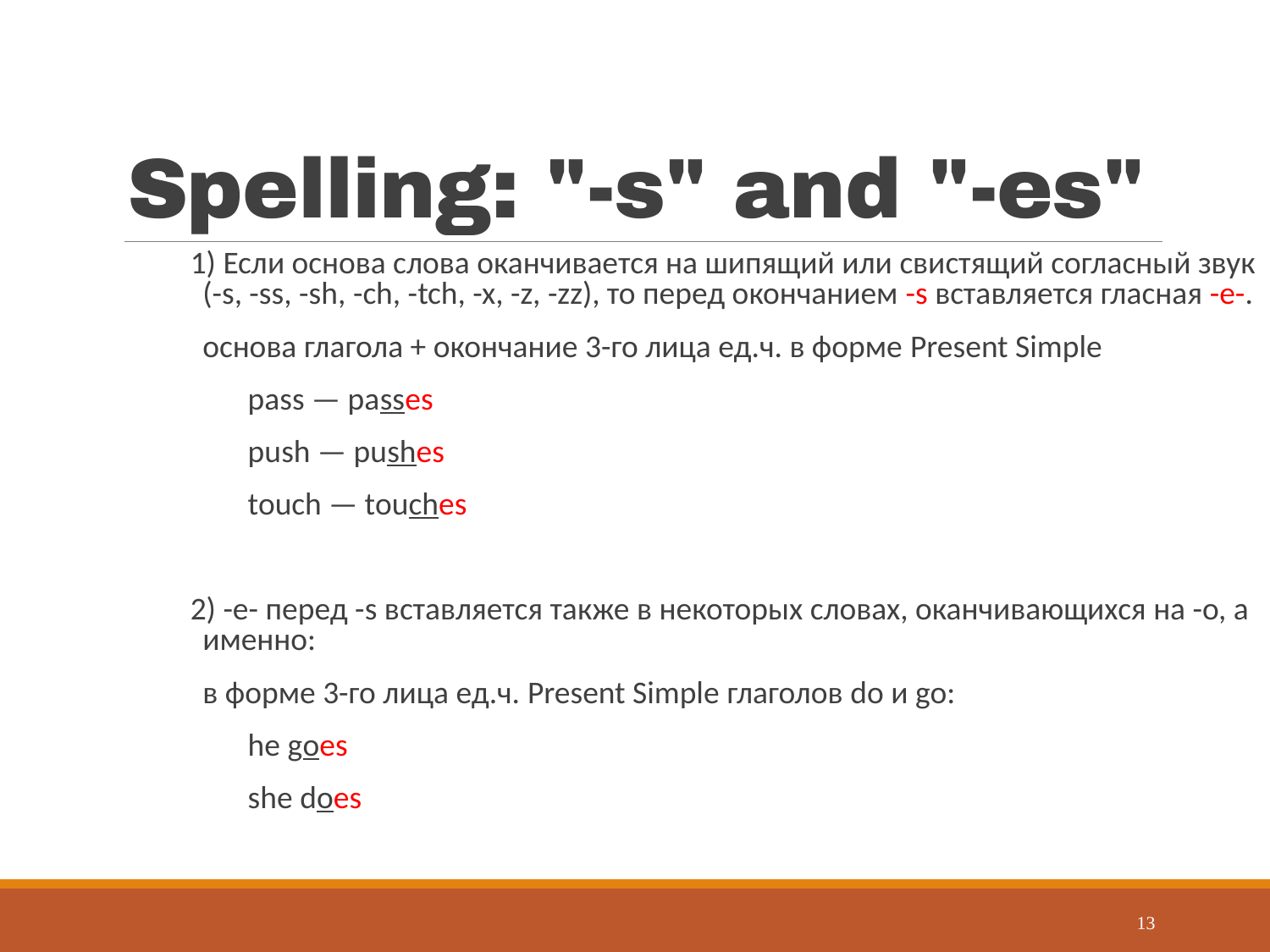

# Spelling: "-s" and "-es"
1) Если основа слова оканчивается на шипящий или свистящий согласный звук (-s, -ss, -sh, -ch, -tch, -x, -z, -zz), то перед окончанием -s вставляется гласная -e-.
основа глагола + окончание 3-го лица ед.ч. в форме Present Simple
        pass — passes
        push — pushes
        touch — touches

2) -e- перед -s вставляется также в некоторых словах, оканчивающихся на -o, а именно:
в форме 3-го лица ед.ч. Present Simple глаголов do и go:
        he goes
        she does
13